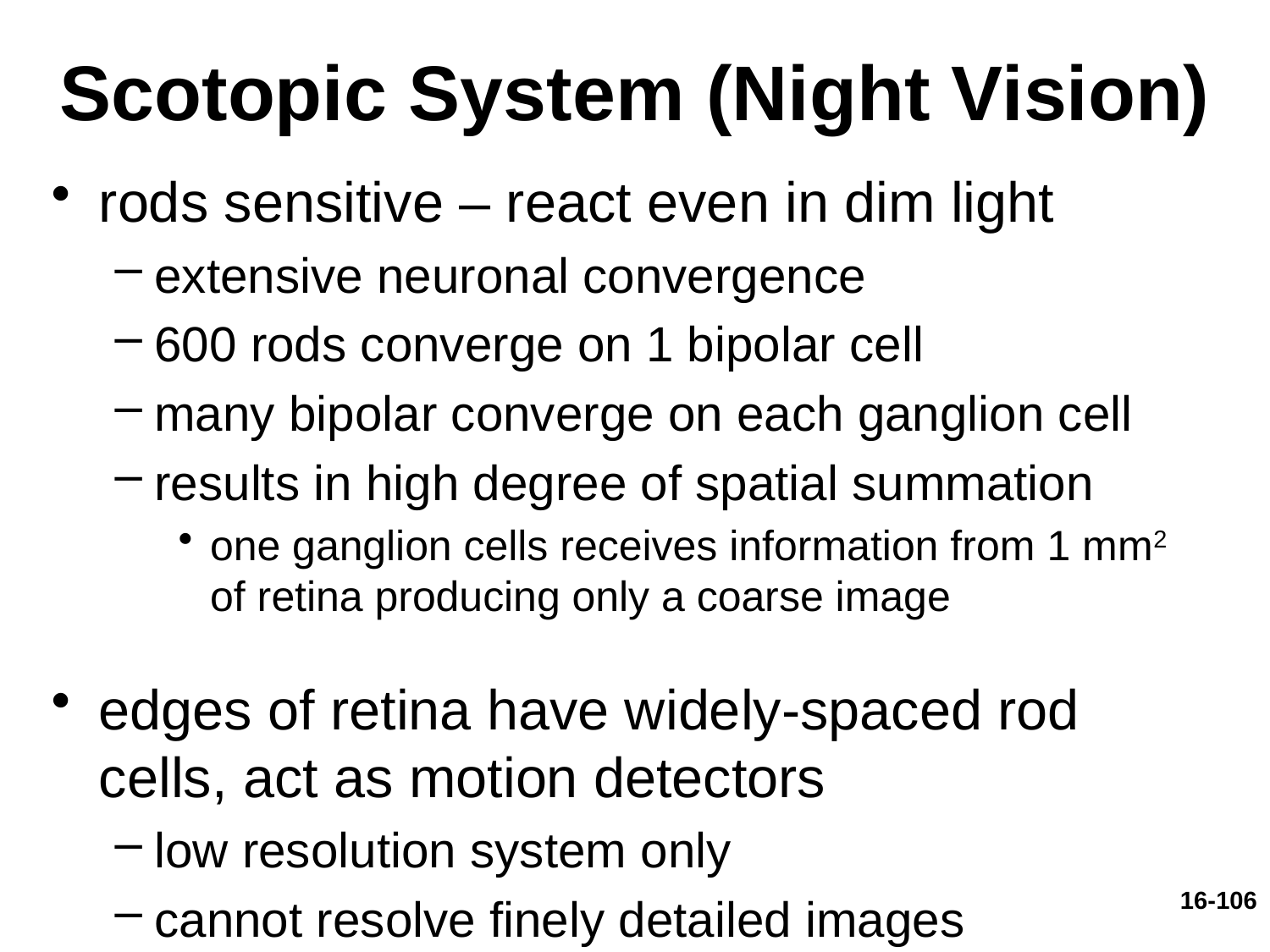

# Scotopic System (Night Vision)
rods sensitive – react even in dim light
extensive neuronal convergence
600 rods converge on 1 bipolar cell
many bipolar converge on each ganglion cell
results in high degree of spatial summation
one ganglion cells receives information from 1 mm2  of retina producing only a coarse image

edges of retina have widely-spaced rod cells, act as motion detectors
low resolution system only
cannot resolve finely detailed images
16-106